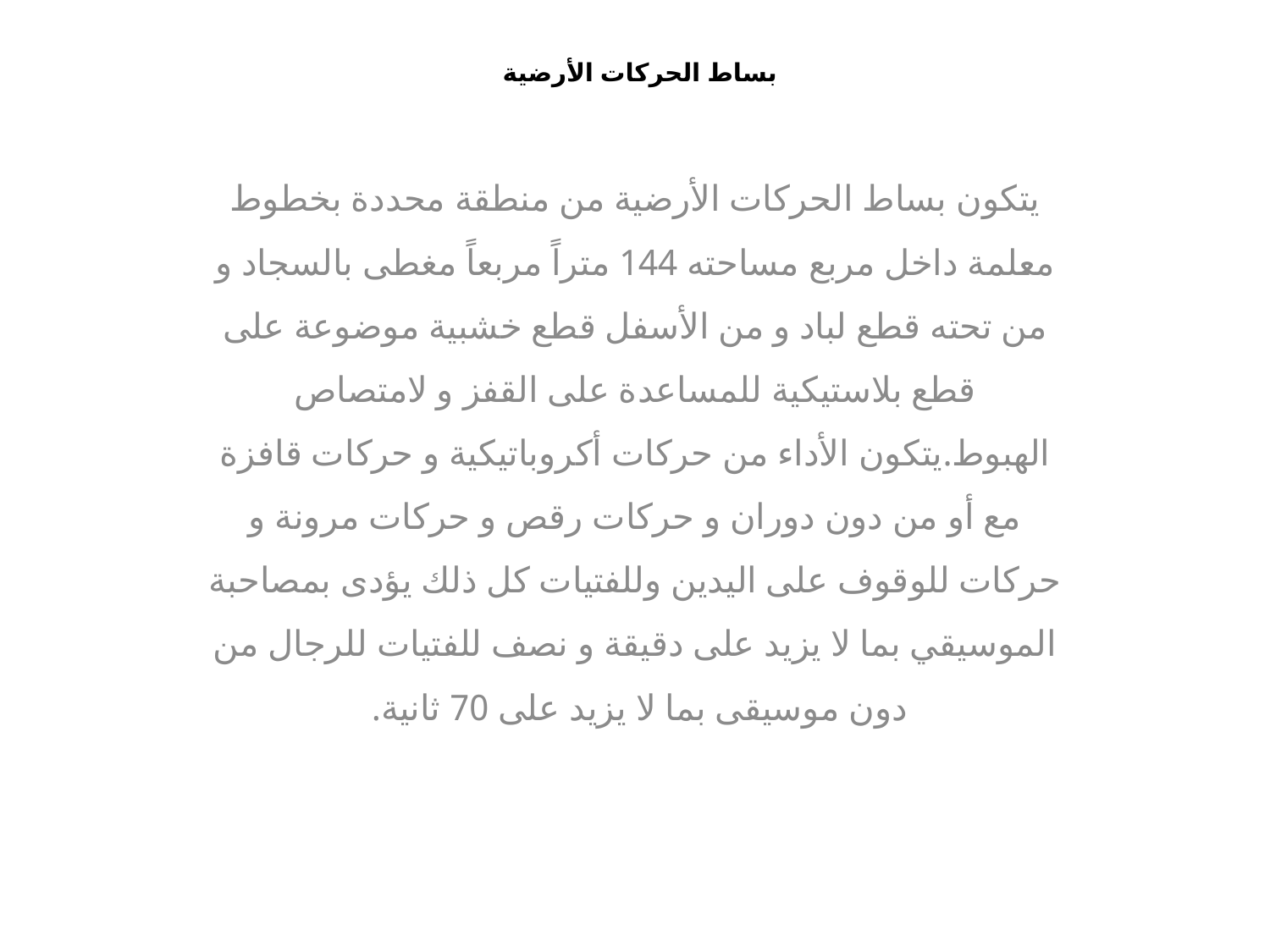

# بساط الحركات الأرضية
يتكون بساط الحركات الأرضية من منطقة محددة بخطوط معلمة داخل مربع مساحته 144 متراً مربعاً مغطى بالسجاد و من تحته قطع لباد و من الأسفل قطع خشبية موضوعة على قطع بلاستيكية للمساعدة على القفز و لامتصاص الهبوط.يتكون الأداء من حركات أكروباتيكية و حركات قافزة مع أو من دون دوران و حركات رقص و حركات مرونة و حركات للوقوف على اليدين وللفتيات كل ذلك يؤدى بمصاحبة الموسيقي بما لا يزيد على دقيقة و نصف للفتيات للرجال من دون موسيقى بما لا يزيد على 70 ثانية.